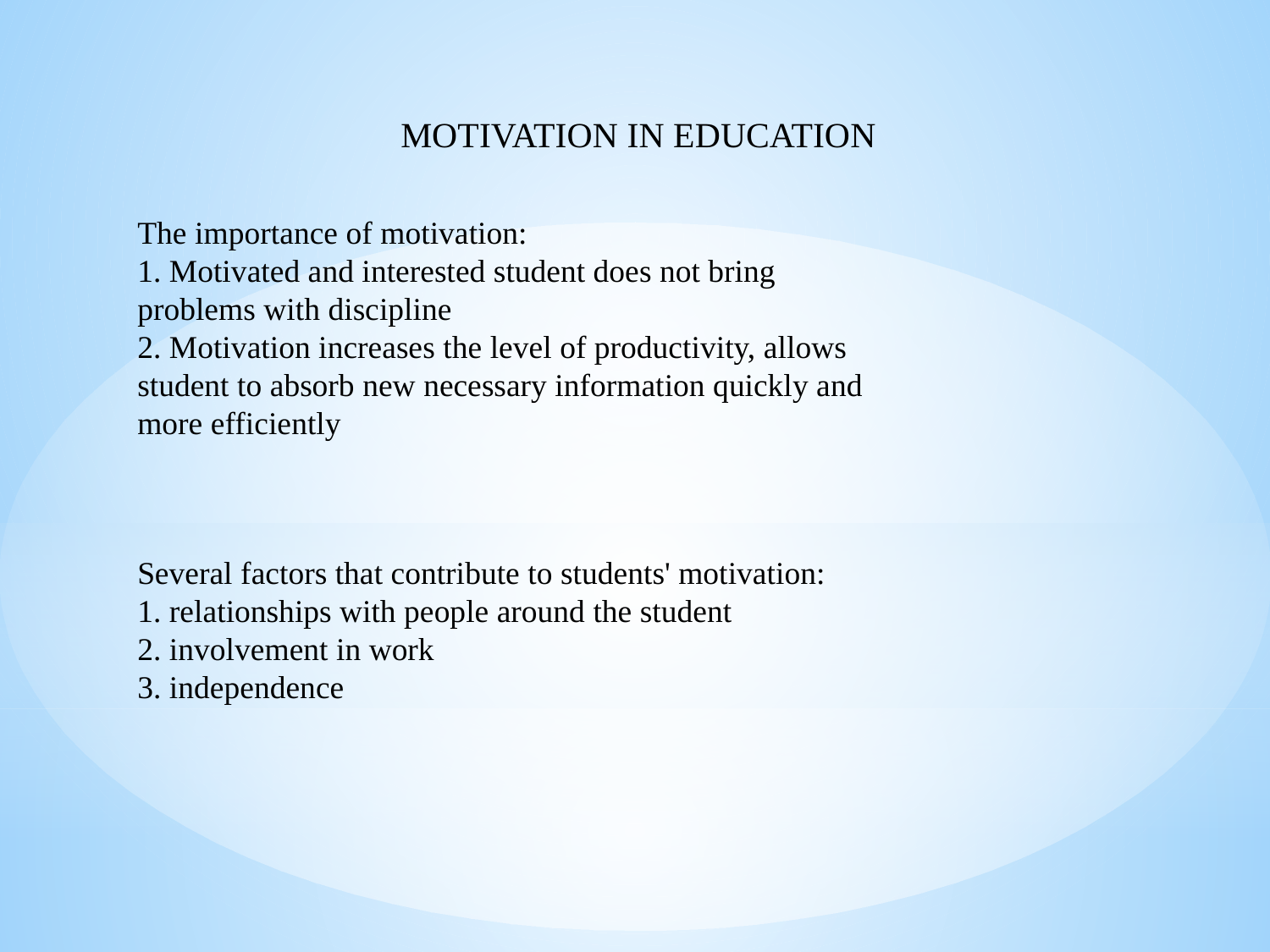

MOTIVATION IN EDUCATION
The importance of motivation:
1. Motivated and interested student does not bring problems with discipline
2. Motivation increases the level of productivity, allows student to absorb new necessary information quickly and more efficiently
Several factors that contribute to students' motivation:
1. relationships with people around the student
2. involvement in work
3. independence